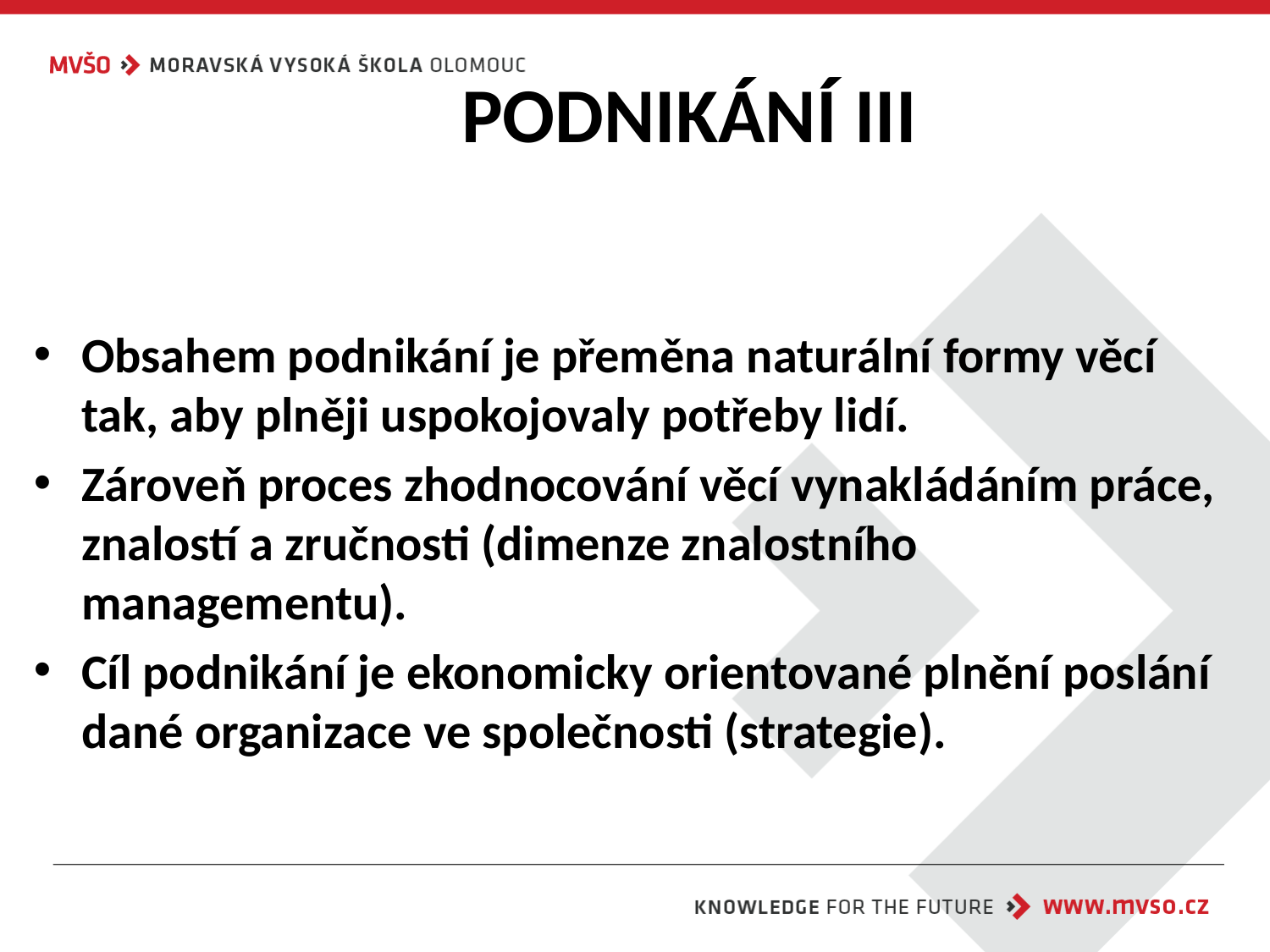

# PODNIKÁNÍ III
Obsahem podnikání je přeměna naturální formy věcí tak, aby plněji uspokojovaly potřeby lidí.
Zároveň proces zhodnocování věcí vynakládáním práce, znalostí a zručnosti (dimenze znalostního managementu).
Cíl podnikání je ekonomicky orientované plnění poslání dané organizace ve společnosti (strategie).